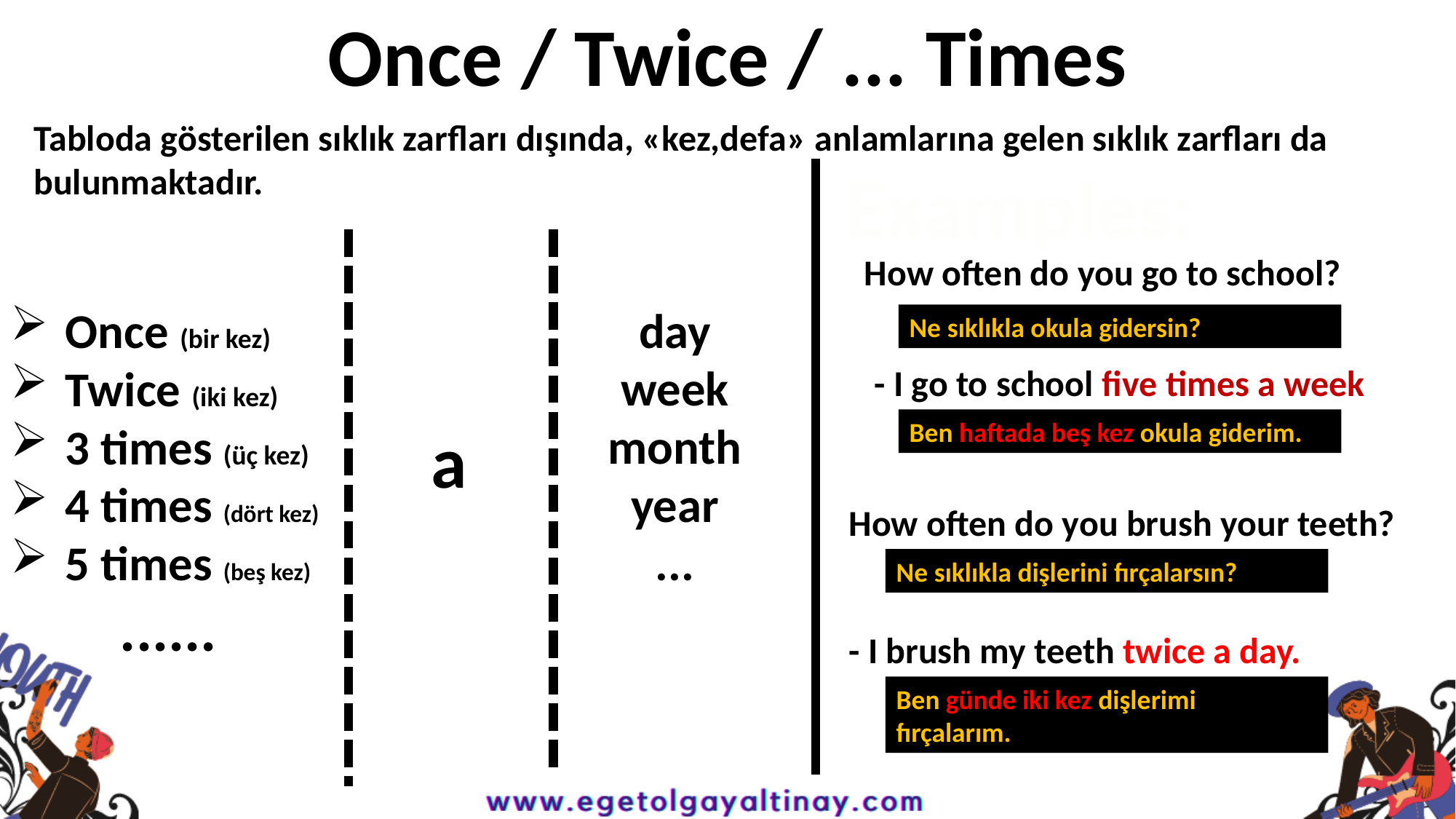

Once / Twice / ... Times
Tabloda gösterilen sıklık zarfları dışında, «kez,defa» anlamlarına gelen sıklık zarfları da bulunmaktadır.
Examples:
How often do you go to school?
Once (bir kez)
Twice (iki kez)
3 times (üç kez)
4 times (dört kez)
5 times (beş kez)
        ......

day
week
month
year
...

Ne sıklıkla okula gidersin?
- I go to school five times a week
Ben haftada beş kez okula giderim.
a
How often do you brush your teeth?
Ne sıklıkla dişlerini fırçalarsın?
- I brush my teeth twice a day.
Ben günde iki kez dişlerimi fırçalarım.